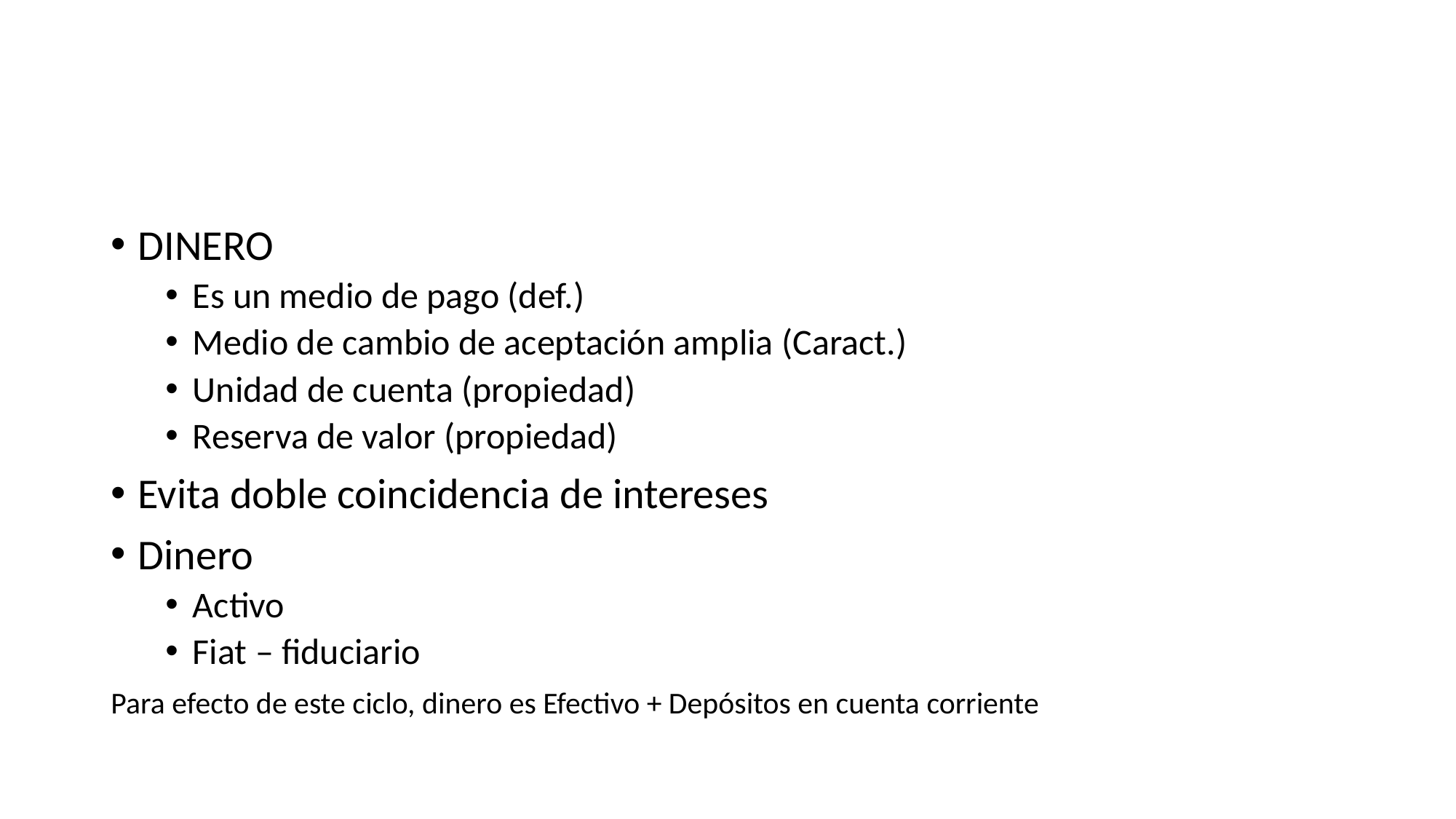

#
DINERO
Es un medio de pago (def.)
Medio de cambio de aceptación amplia (Caract.)
Unidad de cuenta (propiedad)
Reserva de valor (propiedad)
Evita doble coincidencia de intereses
Dinero
Activo
Fiat – fiduciario
Para efecto de este ciclo, dinero es Efectivo + Depósitos en cuenta corriente